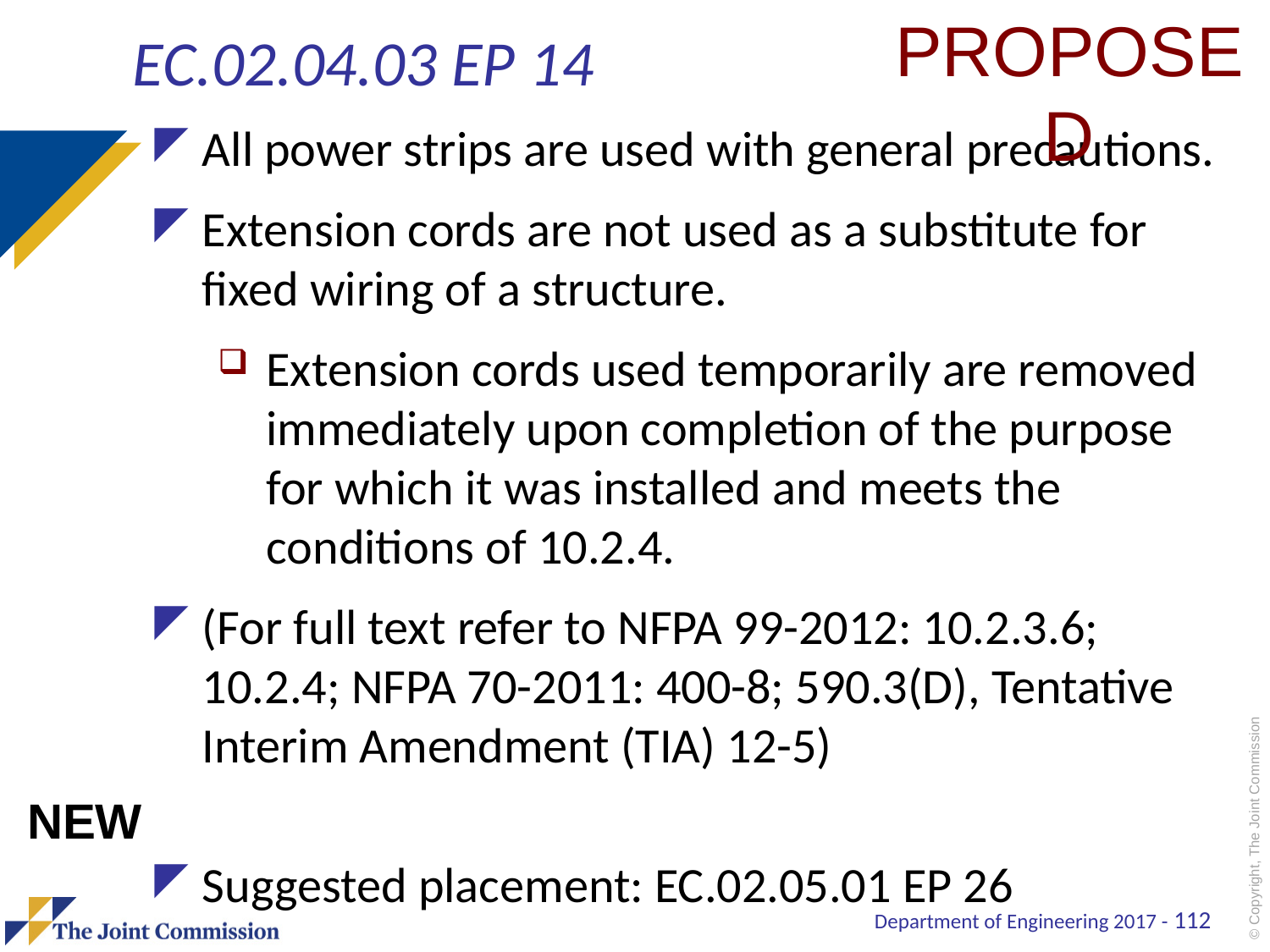

PROPOSED
# EC.02.04.03 EP 14
All power strips are used with general precautions.
Extension cords are not used as a substitute for fixed wiring of a structure.
Extension cords used temporarily are removed immediately upon completion of the purpose for which it was installed and meets the conditions of 10.2.4.
(For full text refer to NFPA 99-2012: 10.2.3.6; 10.2.4; NFPA 70-2011: 400-8; 590.3(D), Tentative Interim Amendment (TIA) 12-5)
Suggested placement: EC.02.05.01 EP 26

NEW